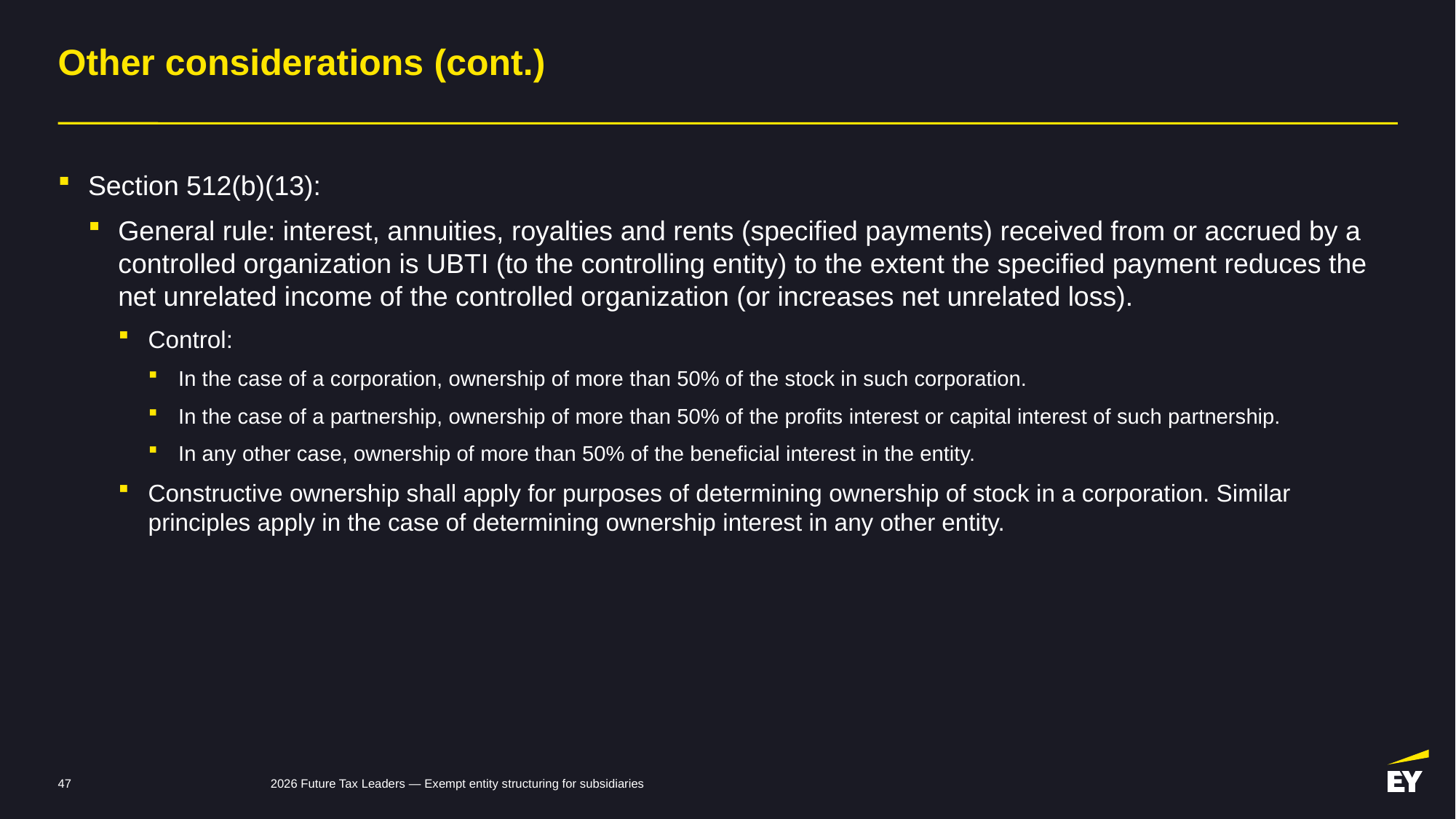

# Other considerations (cont.)
Section 512(b)(13):
General rule: interest, annuities, royalties and rents (specified payments) received from or accrued by a controlled organization is UBTI (to the controlling entity) to the extent the specified payment reduces the net unrelated income of the controlled organization (or increases net unrelated loss).
Control:
In the case of a corporation, ownership of more than 50% of the stock in such corporation.
In the case of a partnership, ownership of more than 50% of the profits interest or capital interest of such partnership.
In any other case, ownership of more than 50% of the beneficial interest in the entity.
Constructive ownership shall apply for purposes of determining ownership of stock in a corporation. Similar principles apply in the case of determining ownership interest in any other entity.
47